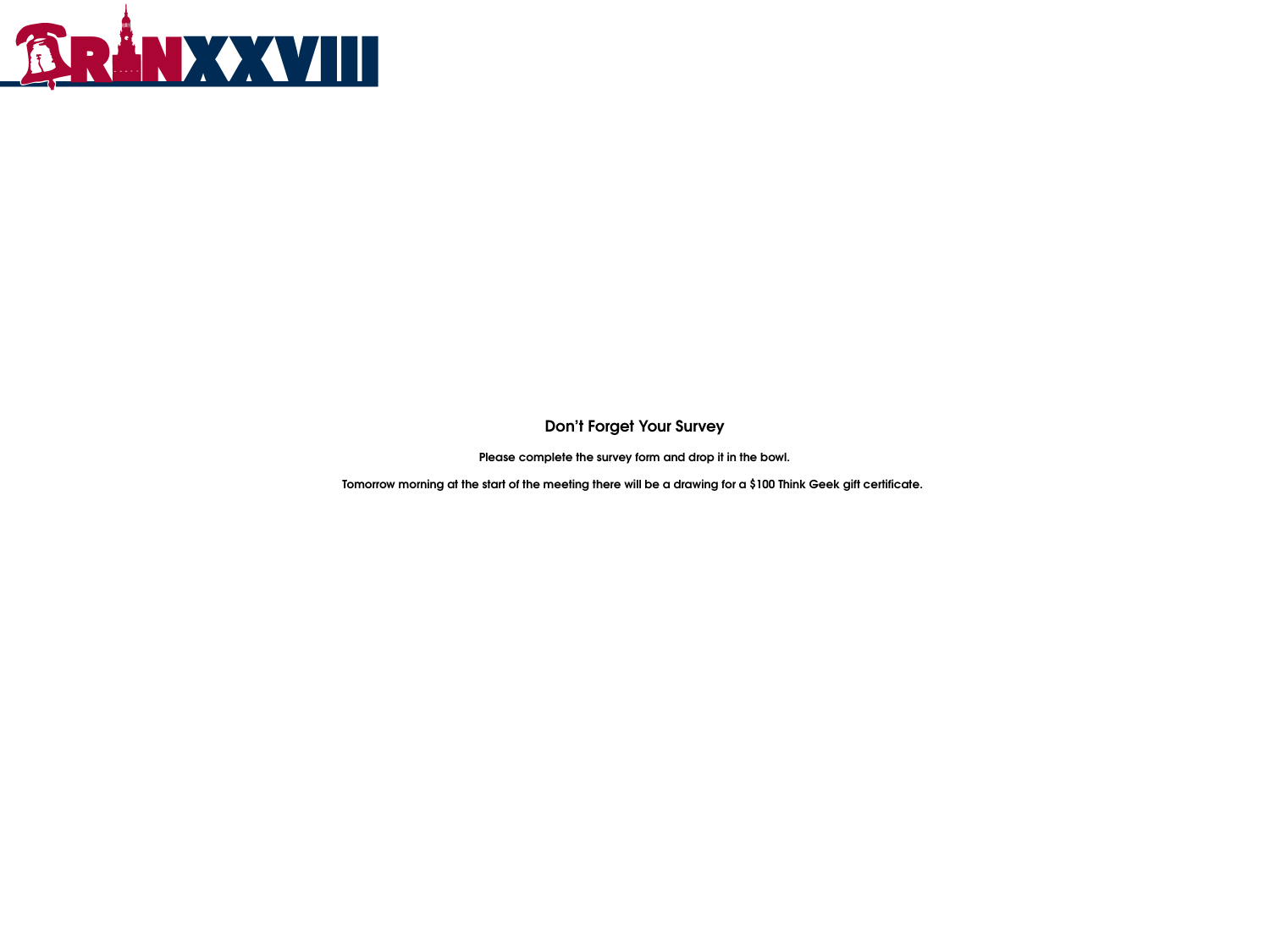

# Don’t Forget Your Survey Please complete the survey form and drop it in the bowl. Tomorrow morning at the start of the meeting there will be a drawing for a $100 Think Geek gift certificate.